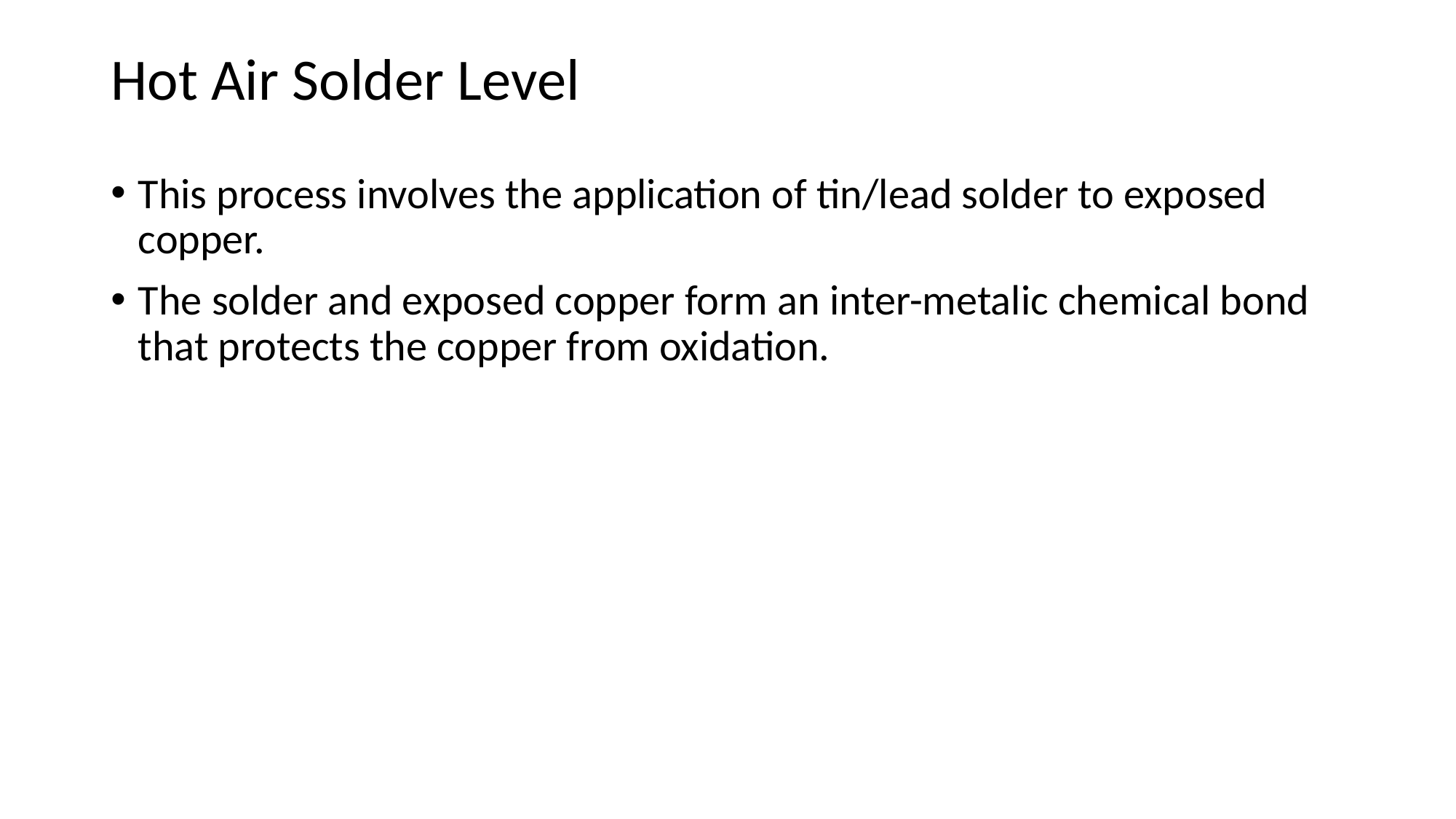

# Hot Air Solder Level
This process involves the application of tin/lead solder to exposed copper.
The solder and exposed copper form an inter-metalic chemical bond that protects the copper from oxidation.